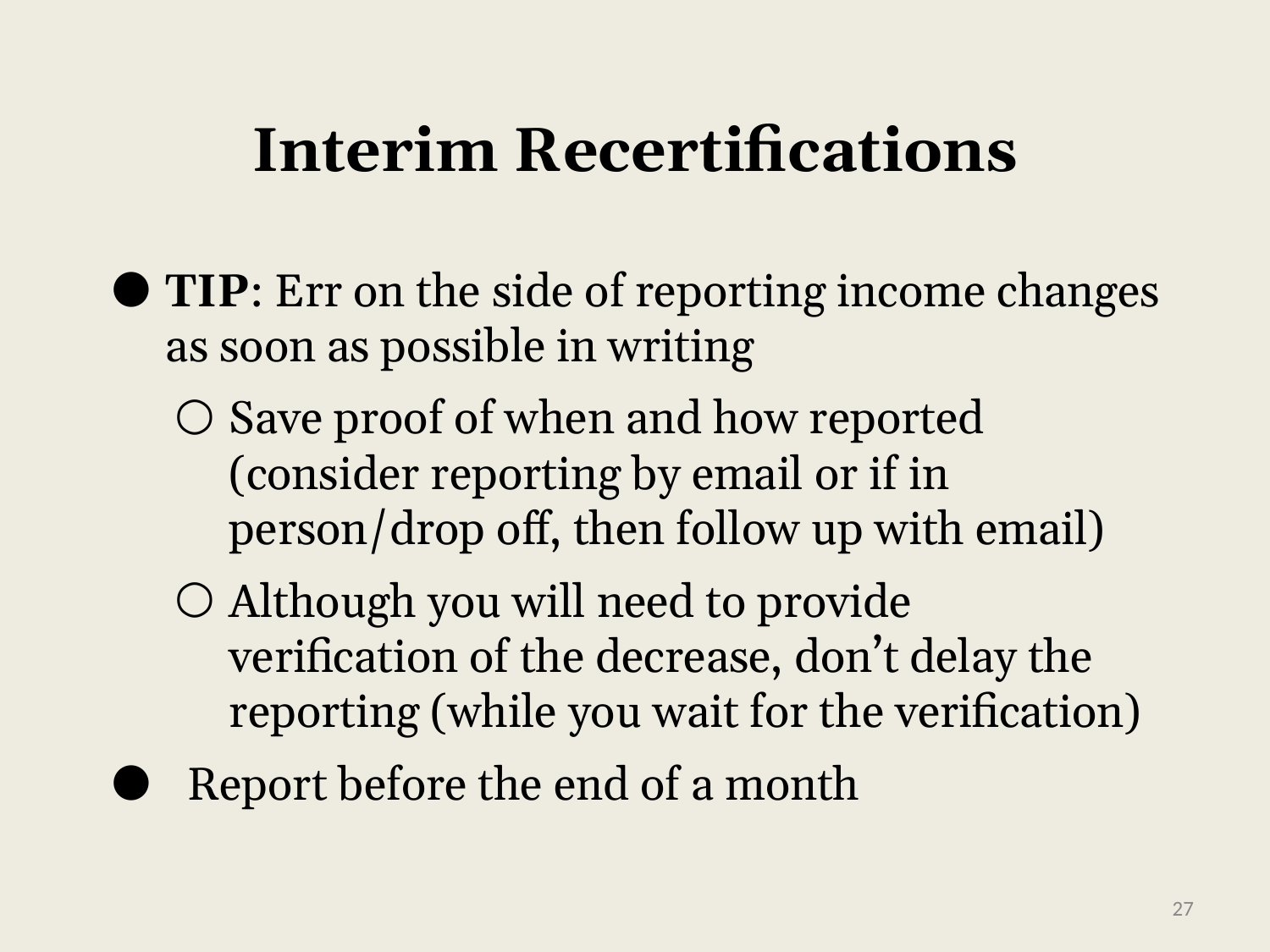

# Interim Recertifications
TIP: Err on the side of reporting income changes as soon as possible in writing
Save proof of when and how reported 	(consider reporting by email or if in 	person/drop off, then follow up with email)
Although you will need to provide 		verification of the decrease, don’t delay the 	reporting (while you wait for the verification)
  Report before the end of a month
27